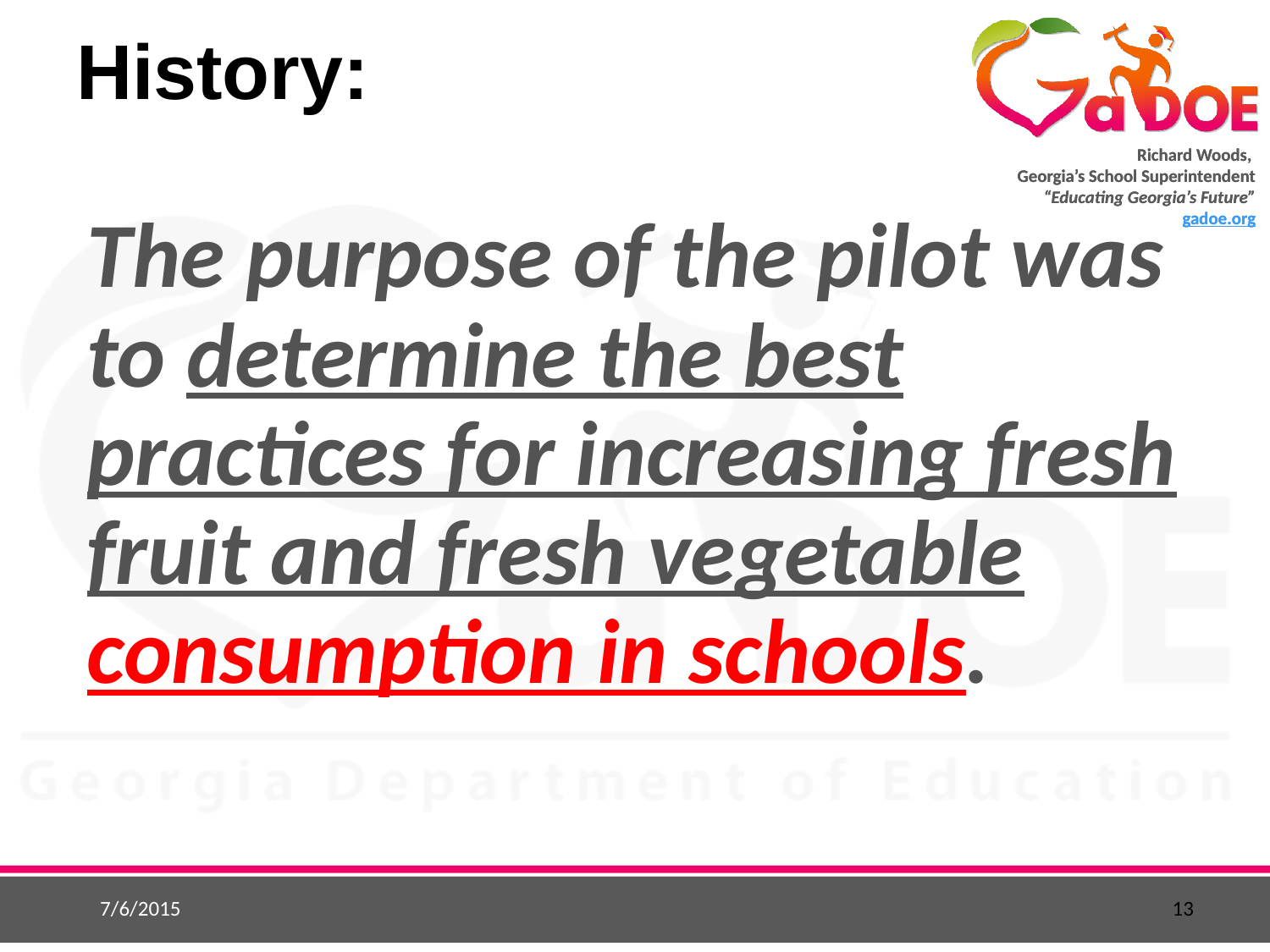

# History:
The purpose of the pilot was to determine the best practices for increasing fresh fruit and fresh vegetable consumption in schools.

13
7/6/2015